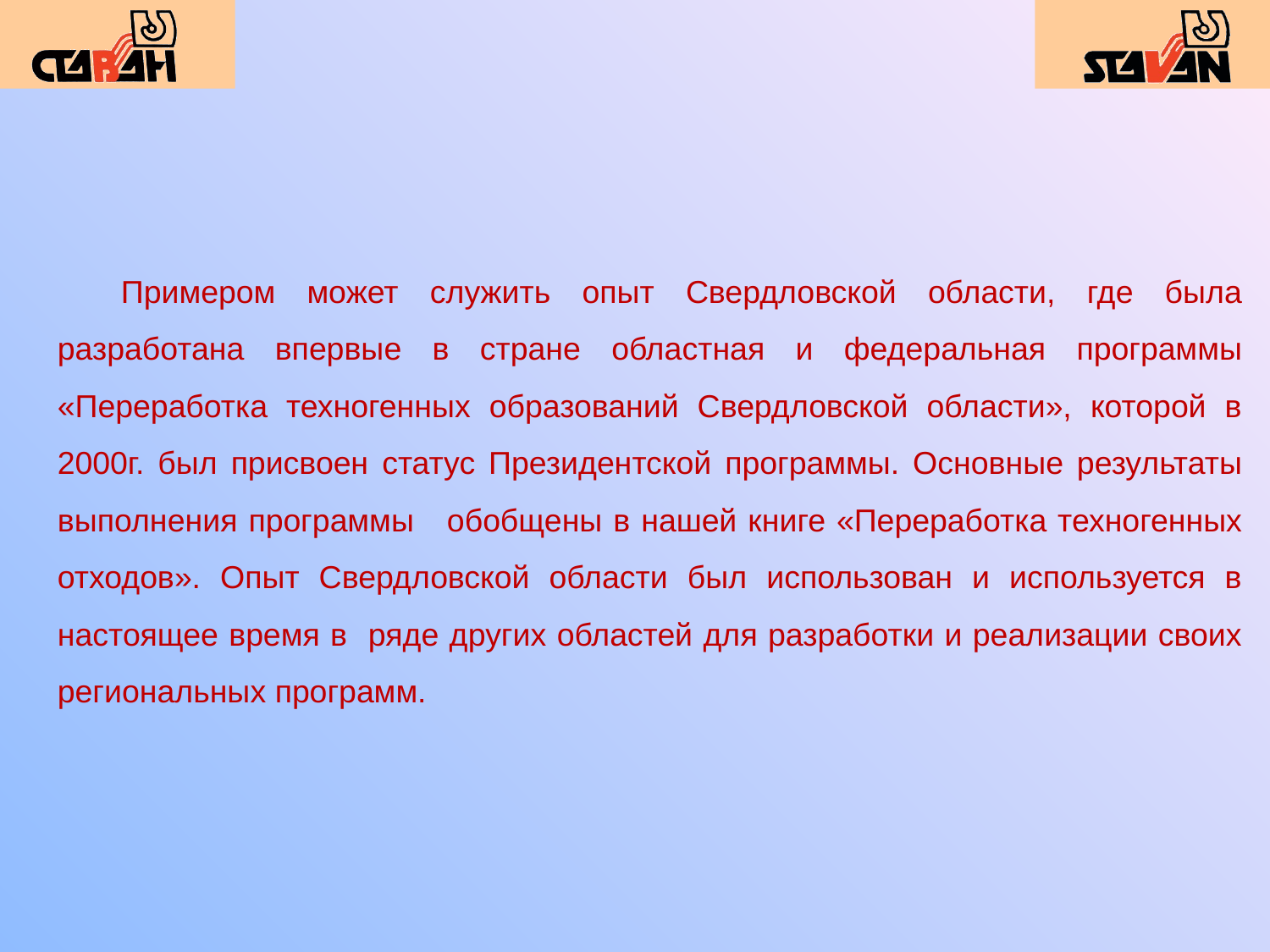

Примером может служить опыт Свердловской области, где была разработана впервые в стране областная и федеральная программы «Переработка техногенных образований Свердловской области», которой в 2000г. был присвоен статус Президентской программы. Основные результаты выполнения программы   обобщены в нашей книге «Переработка техногенных отходов». Опыт Свердловской области был использован и используется в настоящее время в  ряде других областей для разработки и реализации своих региональных программ.